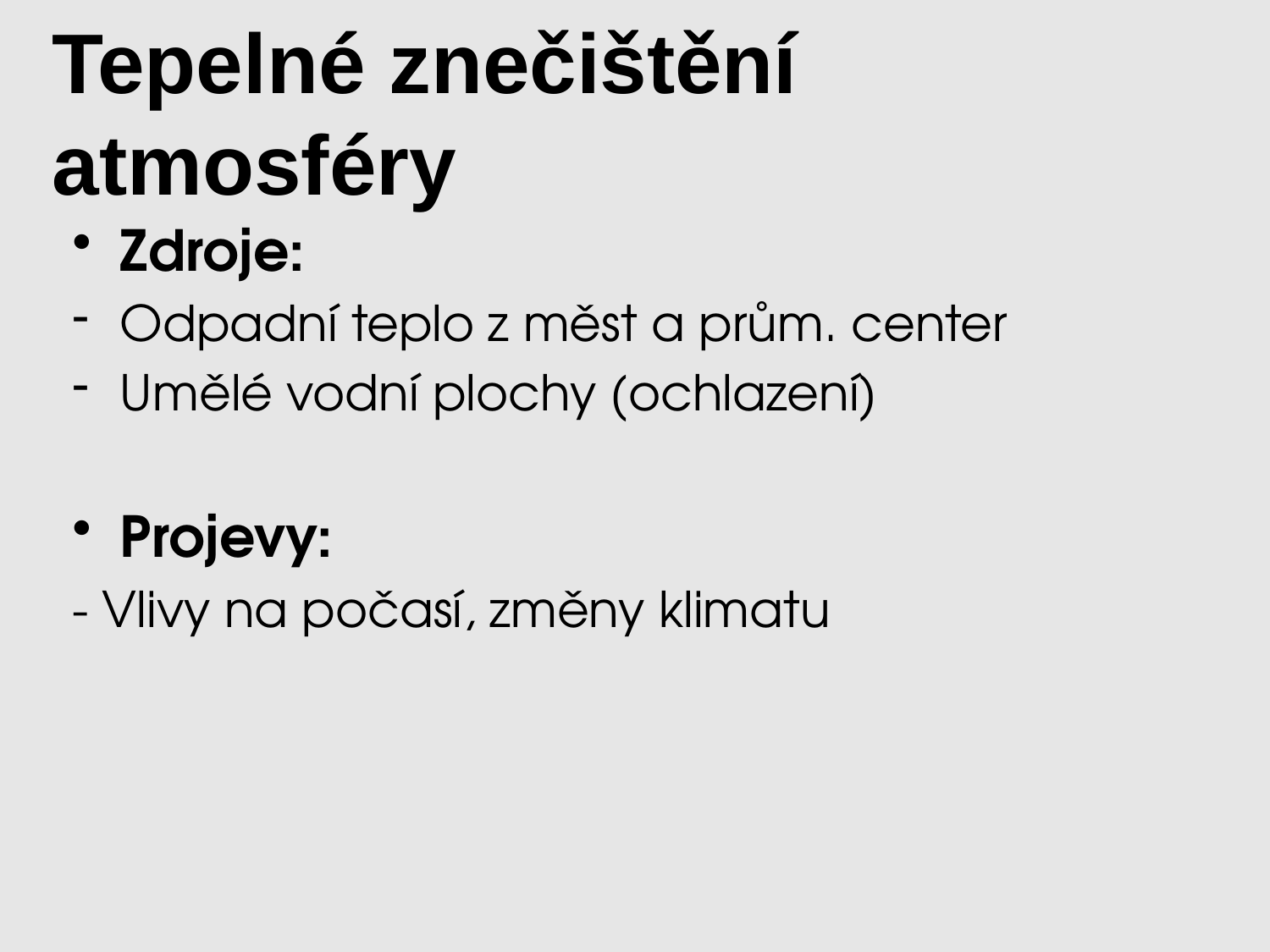

# Tepelné znečištění atmosféry
Zdroje:
Odpadní teplo z měst a prům. center
Umělé vodní plochy (ochlazení)

Projevy:
- Vlivy na počasí, změny klimatu